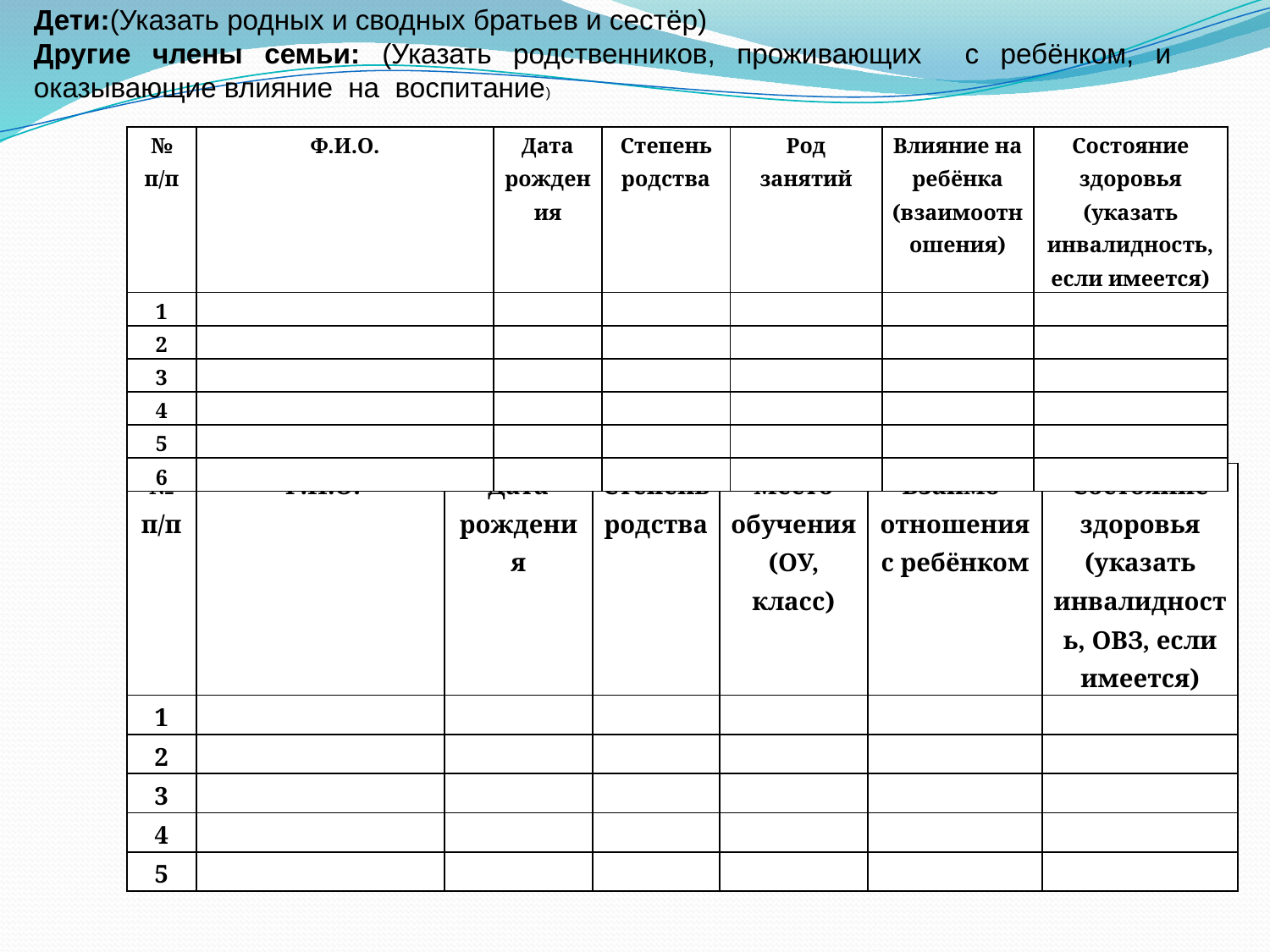

Дети:(Указать родных и сводных братьев и сестёр)
Другие члены семьи: (Указать родственников, проживающих  с ребёнком, и  оказывающие влияние  на  воспитание)
| № п/п | Ф.И.О. | Дата рождения | Степень родства | Род занятий | Влияние на ребёнка (взаимоотношения) | Состояние здоровья (указать инвалидность, если имеется) |
| --- | --- | --- | --- | --- | --- | --- |
| 1 |  |  |  |  |  |  |
| 2 |  |  |  |  |  |  |
| 3 |  |  |  |  |  |  |
| 4 |  |  |  |  |  |  |
| 5 |  |  |  |  |  |  |
| 6 |  |  |  |  |  |  |
| № п/п | Ф.И.О. | Дата рождения | Степень родства | Место обучения (ОУ, класс) | Взаимо-отношения с ребёнком | Состояние здоровья (указать инвалидность, ОВЗ, если имеется) |
| --- | --- | --- | --- | --- | --- | --- |
| 1 |  |  |  |  |  |  |
| 2 |  |  |  |  |  |  |
| 3 |  |  |  |  |  |  |
| 4 |  |  |  |  |  |  |
| 5 |  |  |  |  |  |  |